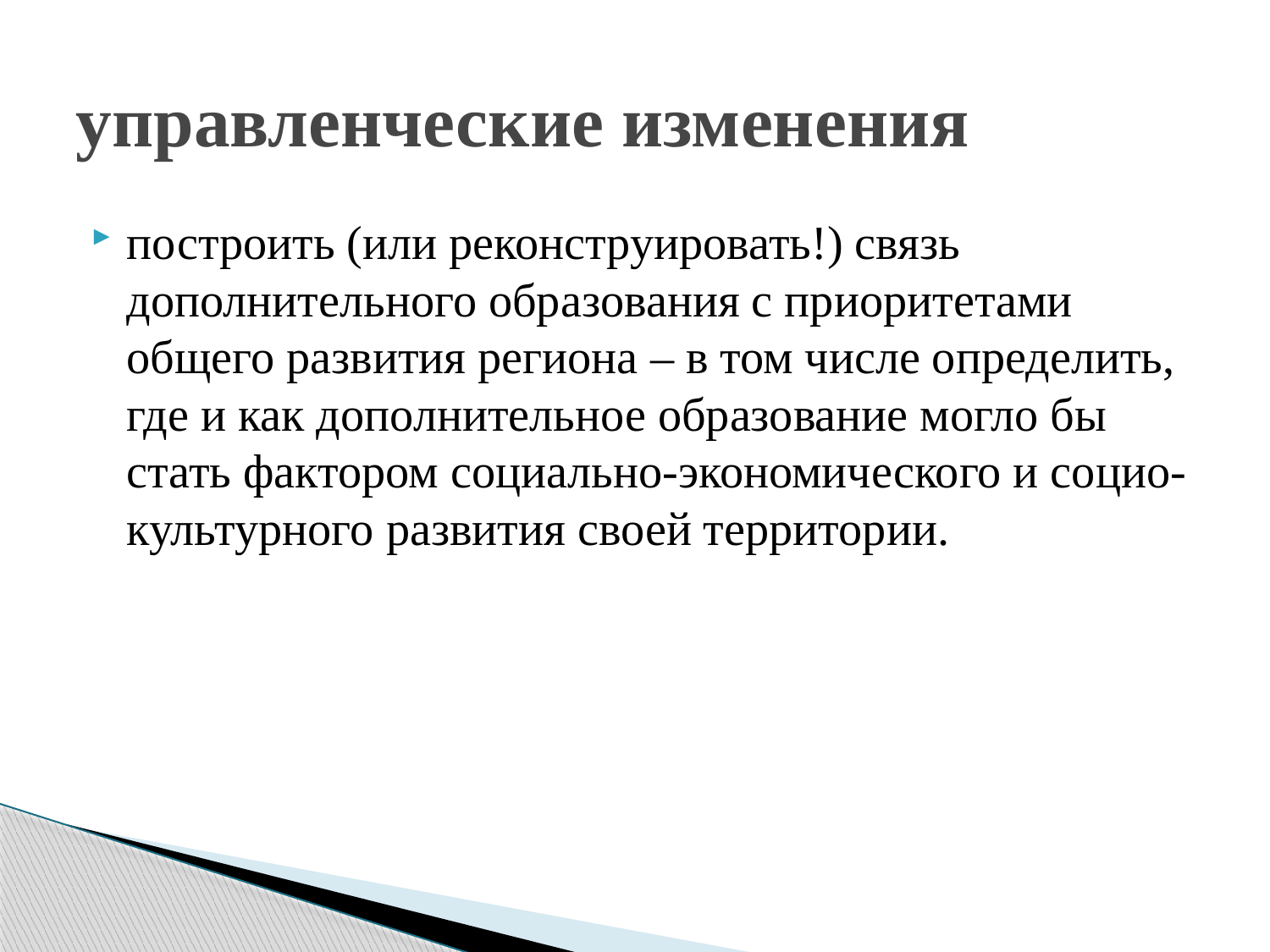

# управленческие изменения
построить (или реконструировать!) связь дополнительного образования с приоритетами общего развития региона – в том числе определить, где и как дополнительное образование могло бы стать фактором социально-экономического и социо-культурного развития своей территории.